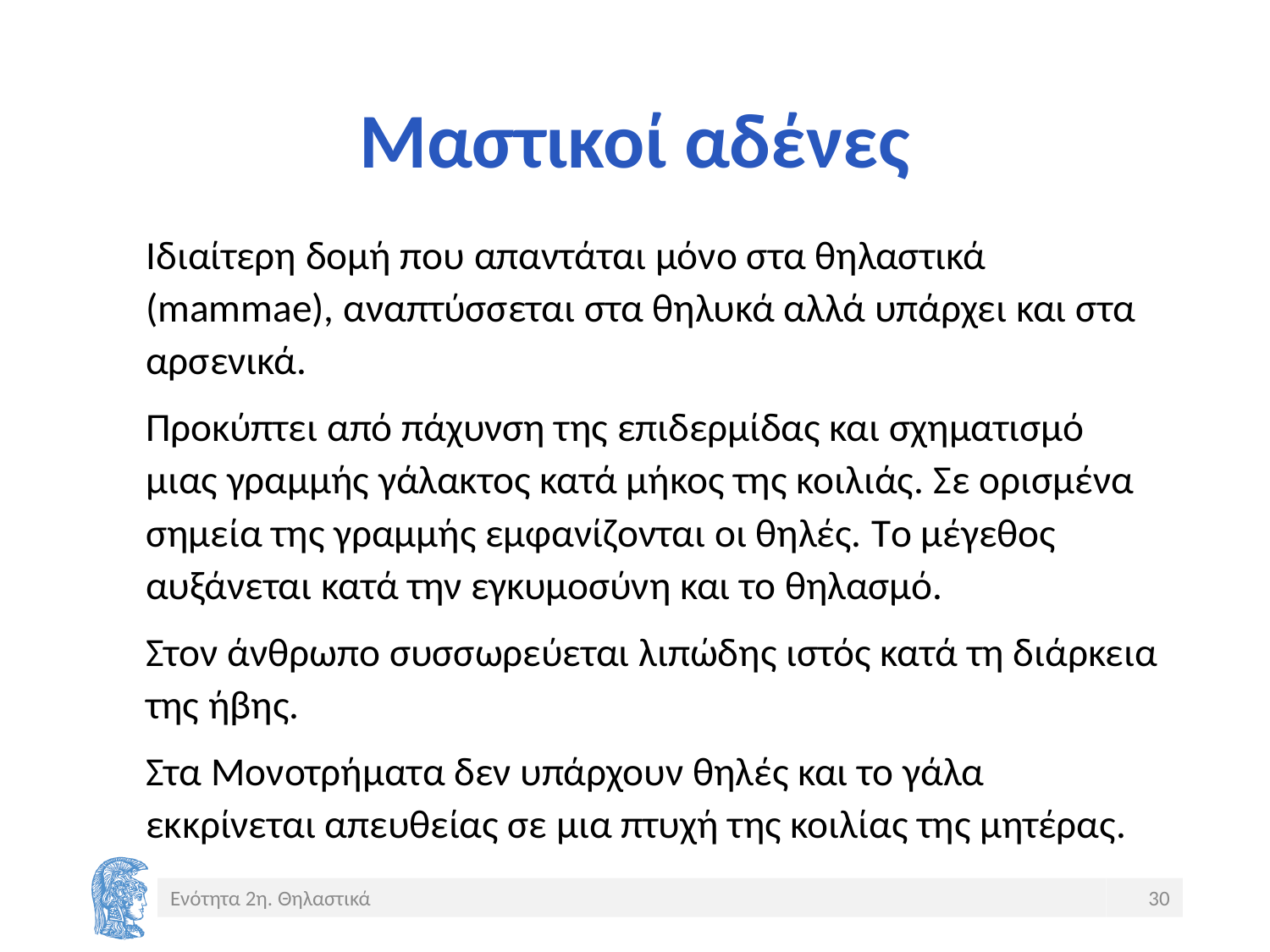

# Μαστικοί αδένες
Ιδιαίτερη δομή που απαντάται μόνο στα θηλαστικά (mammae), αναπτύσσεται στα θηλυκά αλλά υπάρχει και στα αρσενικά.
Προκύπτει από πάχυνση της επιδερμίδας και σχηματισμό μιας γραμμής γάλακτος κατά μήκος της κοιλιάς. Σε ορισμένα σημεία της γραμμής εμφανίζονται οι θηλές. Το μέγεθος αυξάνεται κατά την εγκυμοσύνη και το θηλασμό.
Στον άνθρωπο συσσωρεύεται λιπώδης ιστός κατά τη διάρκεια της ήβης.
Στα Μονοτρήματα δεν υπάρχουν θηλές και το γάλα εκκρίνεται απευθείας σε μια πτυχή της κοιλίας της μητέρας.

Ενότητα 2η. Θηλαστικά
30